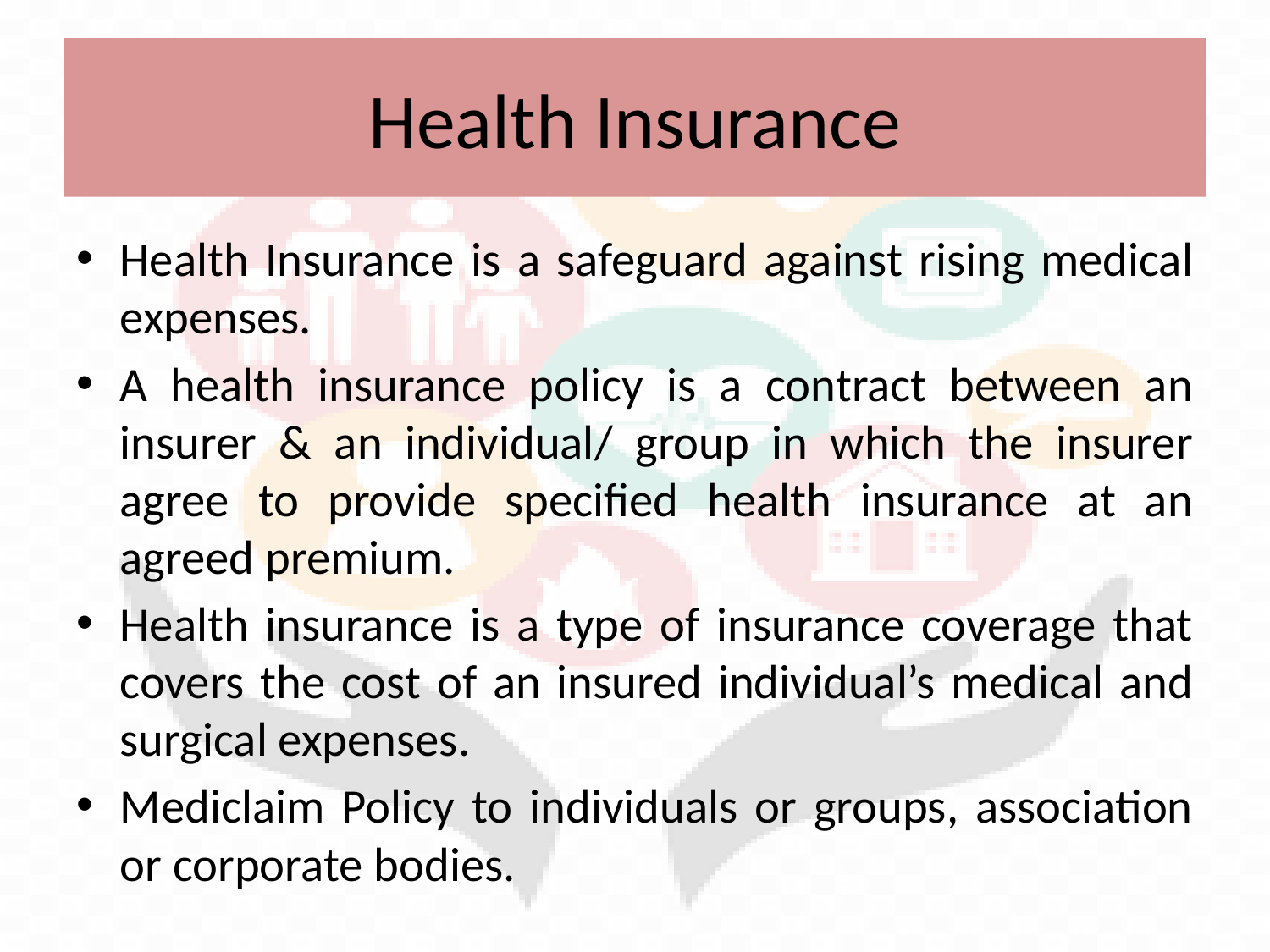

# Health Insurance
Health Insurance is a safeguard against rising medical expenses.
A health insurance policy is a contract between an insurer & an individual/ group in which the insurer agree to provide specified health insurance at an agreed premium.
Health insurance is a type of insurance coverage that covers the cost of an insured individual’s medical and surgical expenses.
Mediclaim Policy to individuals or groups, association or corporate bodies.